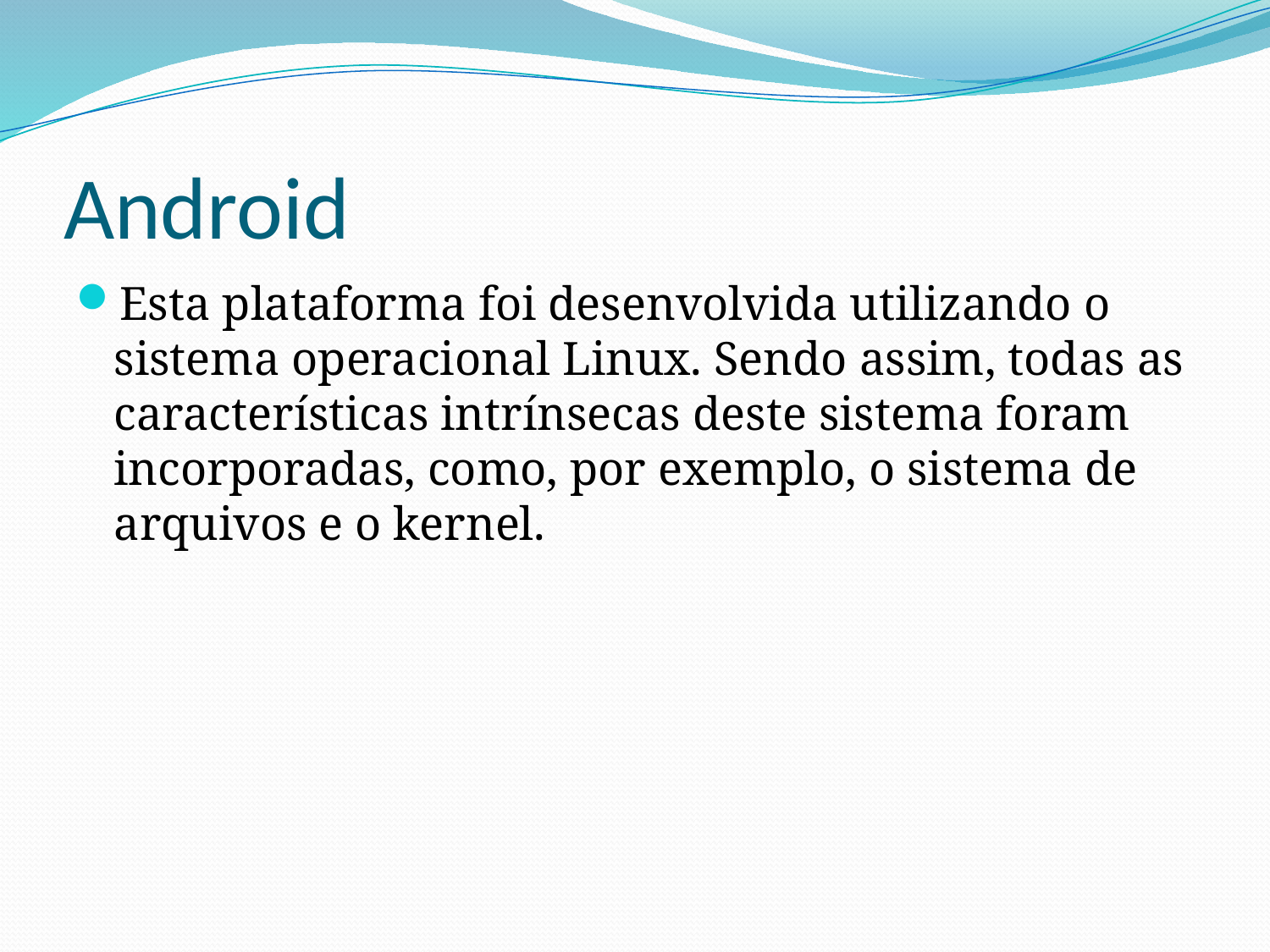

# Android
Esta plataforma foi desenvolvida utilizando o sistema operacional Linux. Sendo assim, todas as características intrínsecas deste sistema foram incorporadas, como, por exemplo, o sistema de arquivos e o kernel.